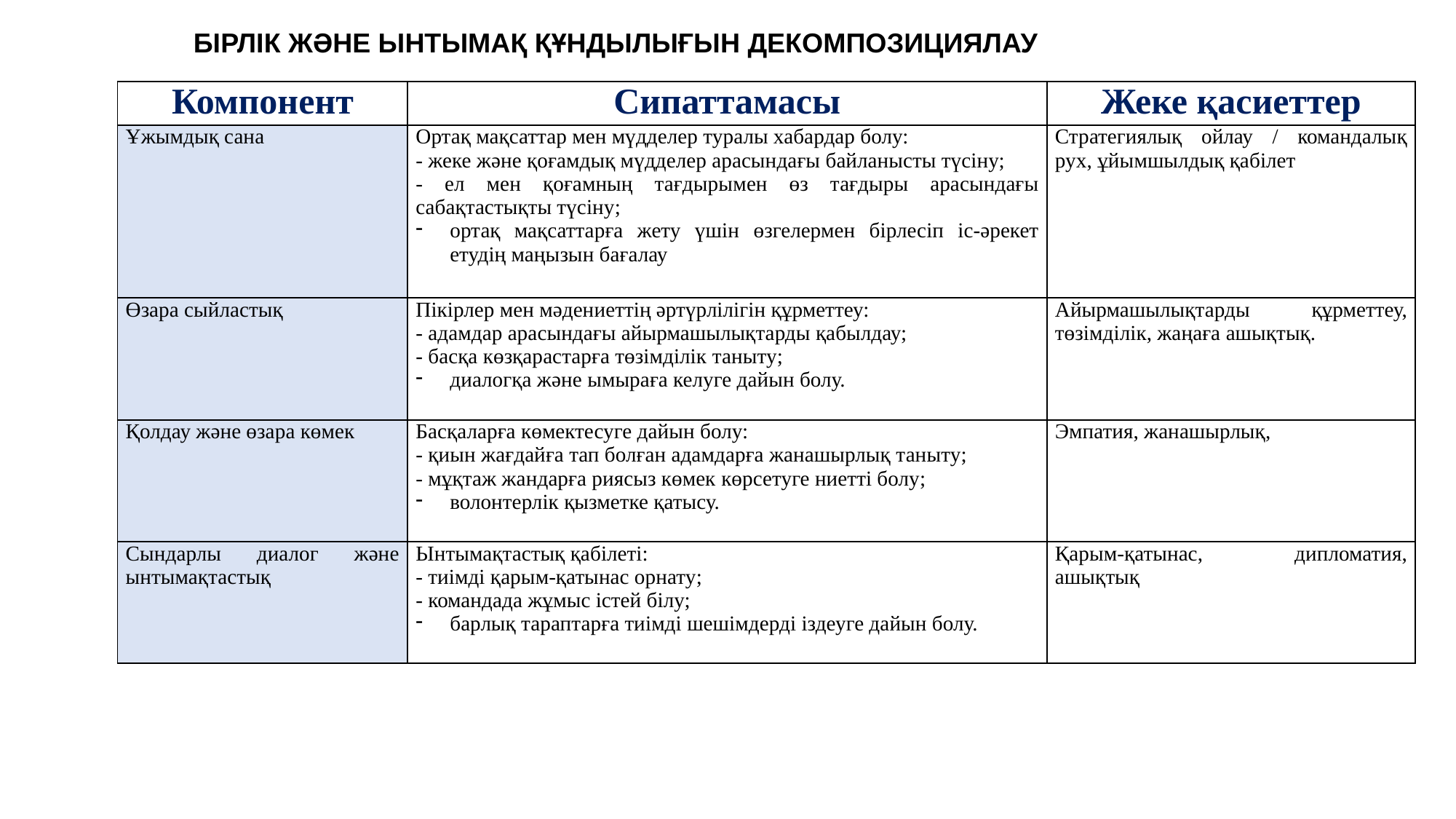

БІРЛІК ЖӘНЕ ЫНТЫМАҚ ҚҰНДЫЛЫҒЫН ДЕКОМПОЗИЦИЯЛАУ
| Компонент | Сипаттамасы | Жеке қасиеттер |
| --- | --- | --- |
| Ұжымдық сана | Ортақ мақсаттар мен мүдделер туралы хабардар болу: - жеке және қоғамдық мүдделер арасындағы байланысты түсіну; - ел мен қоғамның тағдырымен өз тағдыры арасындағы сабақтастықты түсіну; ортақ мақсаттарға жету үшін өзгелермен бірлесіп іс-әрекет етудің маңызын бағалау | Стратегиялық ойлау / командалық рух, ұйымшылдық қабілет |
| Өзара сыйластық | Пікірлер мен мәдениеттің әртүрлілігін құрметтеу: - адамдар арасындағы айырмашылықтарды қабылдау; - басқа көзқарастарға төзімділік таныту; диалогқа және ымыраға келуге дайын болу. | Айырмашылықтарды құрметтеу, төзімділік, жаңаға ашықтық. |
| Қолдау және өзара көмек | Басқаларға көмектесуге дайын болу: - қиын жағдайға тап болған адамдарға жанашырлық таныту; - мұқтаж жандарға риясыз көмек көрсетуге ниетті болу; волонтерлік қызметке қатысу. | Эмпатия, жанашырлық, |
| Сындарлы диалог және ынтымақтастық | Ынтымақтастық қабілеті: - тиімді қарым-қатынас орнату; - командада жұмыс істей білу; барлық тараптарға тиімді шешімдерді іздеуге дайын болу. | Қарым-қатынас, дипломатия, ашықтық |